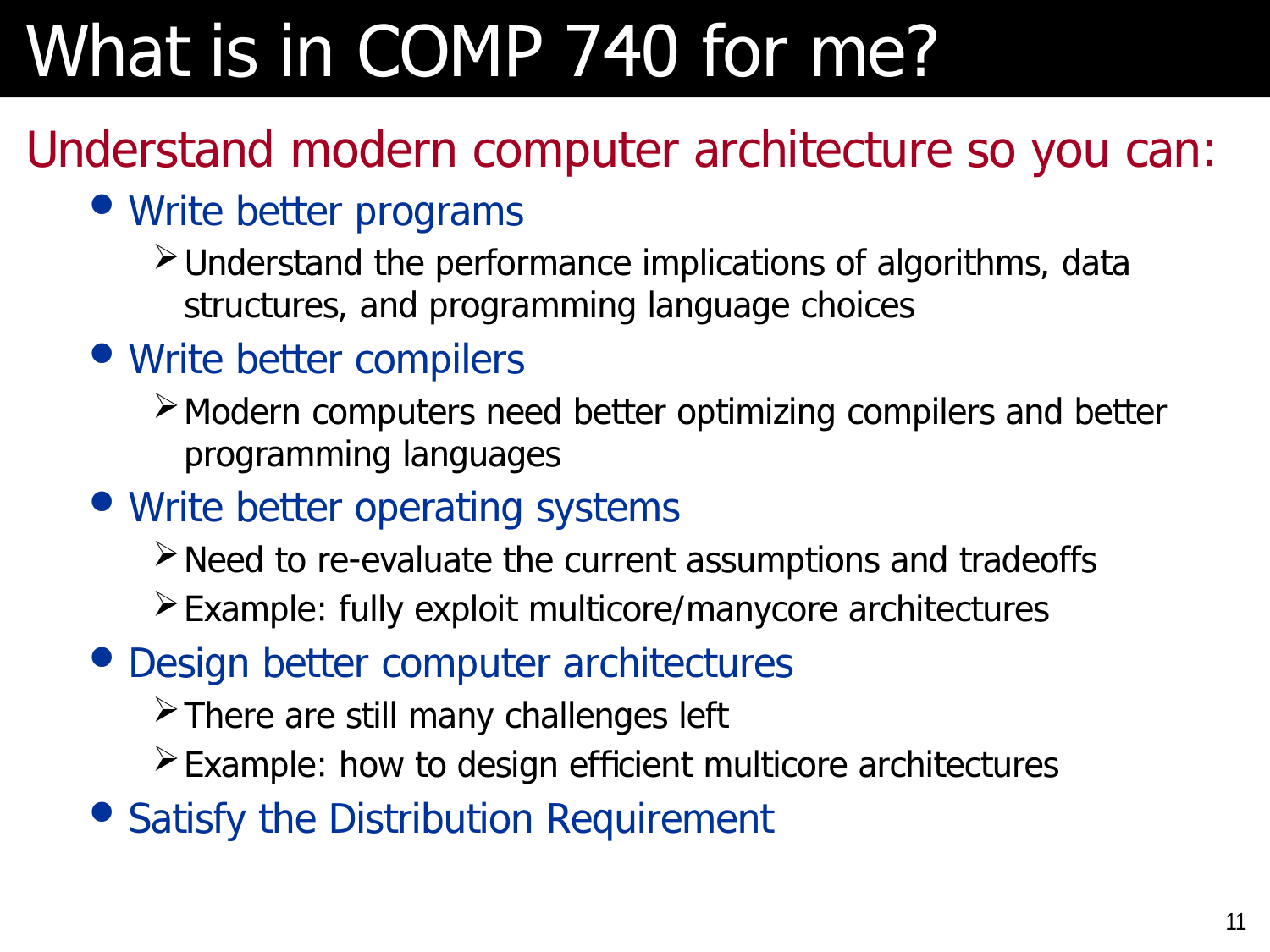

# What is in COMP 740 for me?
Understand modern computer architecture so you can:
Write better programs
Understand the performance implications of algorithms, data structures, and programming language choices
Write better compilers
Modern computers need better optimizing compilers and better programming languages
Write better operating systems
Need to re-evaluate the current assumptions and tradeoffs
Example: fully exploit multicore/manycore architectures
Design better computer architectures
There are still many challenges left
Example: how to design efficient multicore architectures
Satisfy the Distribution Requirement
11